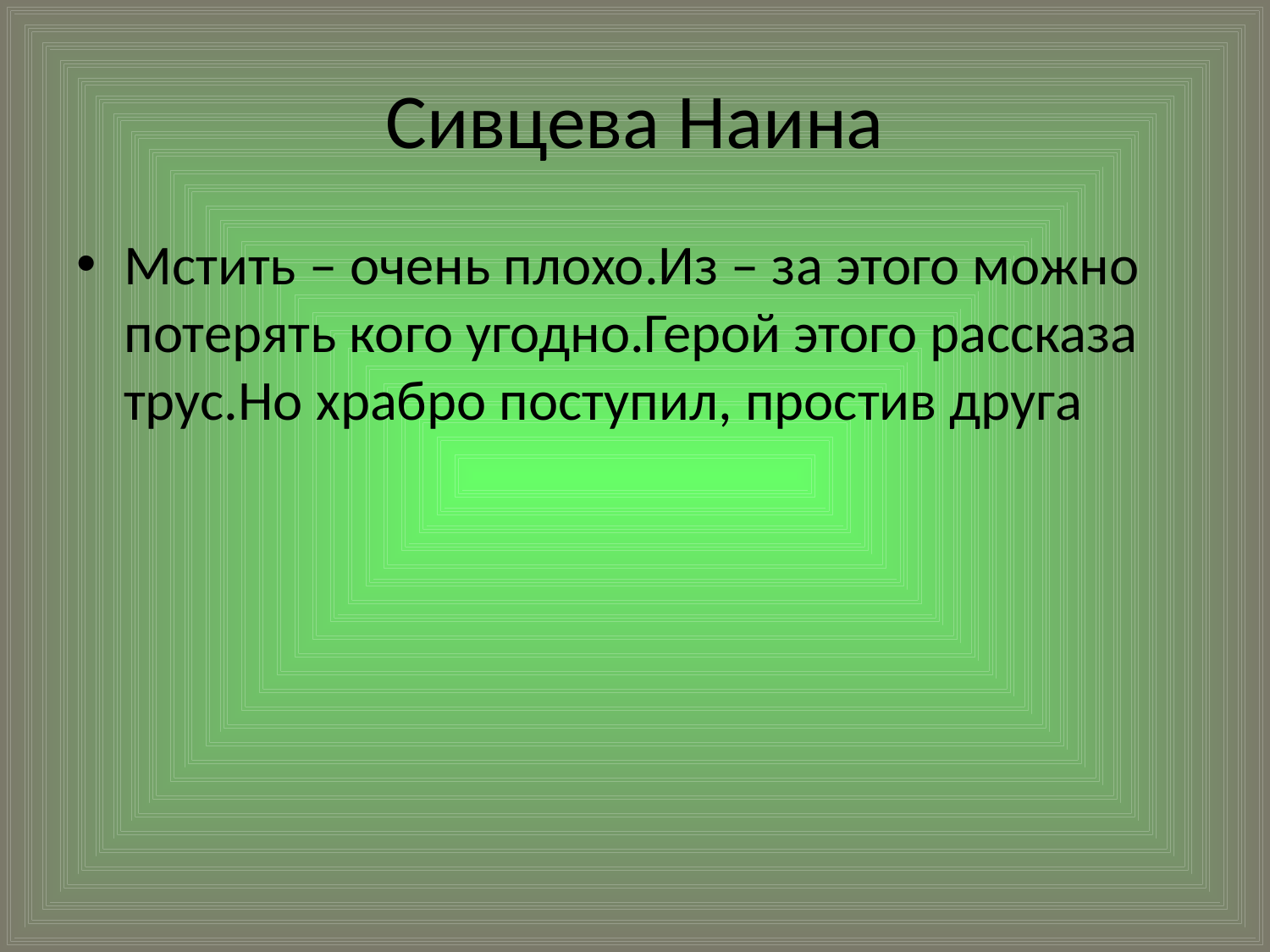

# Сивцева Наина
Мстить – очень плохо.Из – за этого можно потерять кого угодно.Герой этого рассказа трус.Но храбро поступил, простив друга